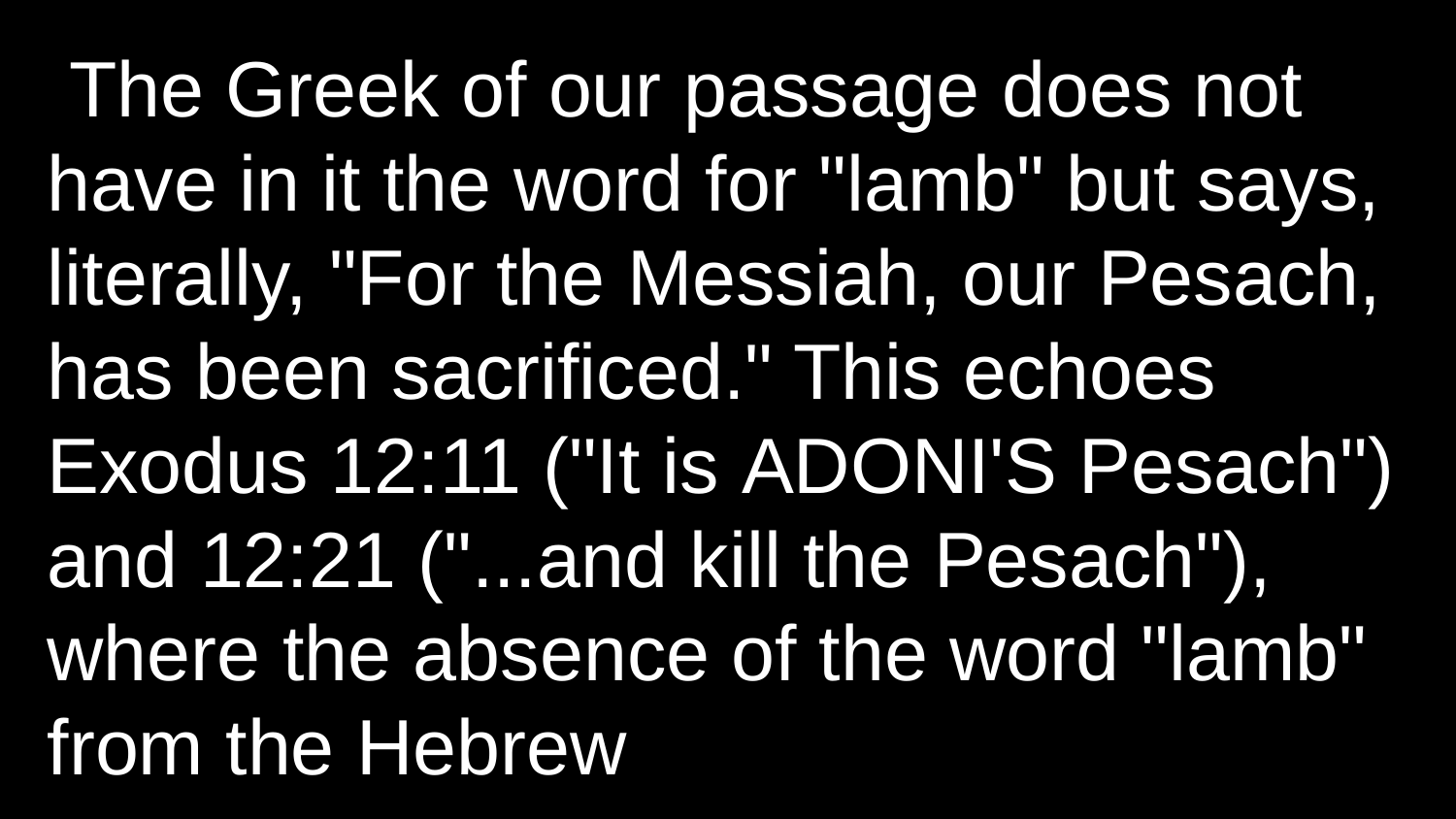

The Greek of our passage does not have in it the word for "lamb" but says, literally, "For the Messiah, our Pesach, has been sacrificed." This echoes Exodus 12:11 ("It is Adoni's Pesach") and 12:21 ("...and kill the Pesach"), where the absence of the word "lamb" from the Hebrew